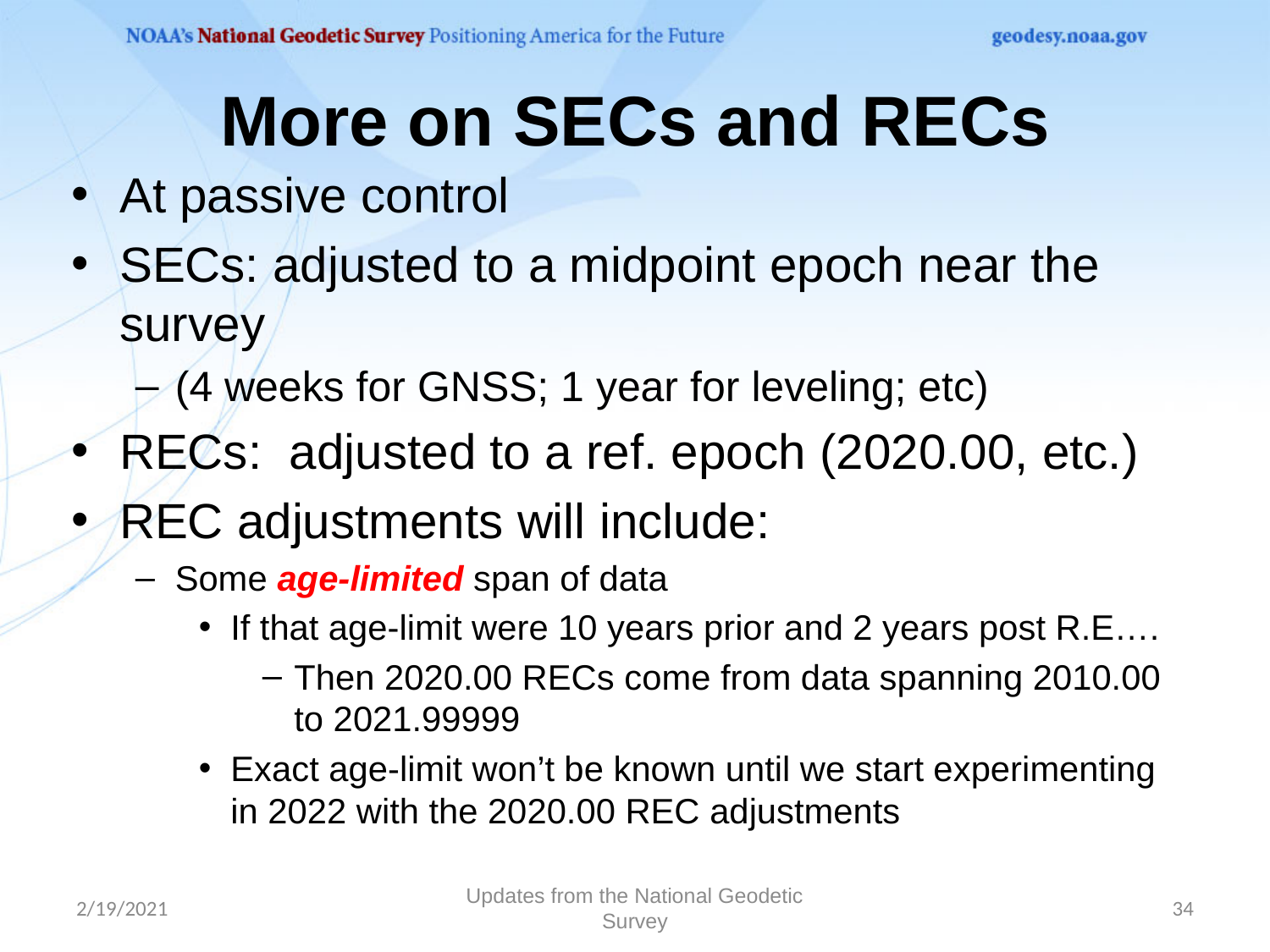

# More on SECs and RECs
At passive control
SECs: adjusted to a midpoint epoch near the survey
(4 weeks for GNSS; 1 year for leveling; etc)
RECs:  adjusted to a ref. epoch (2020.00, etc.)
REC adjustments will include:
Some age-limited span of data
If that age-limit were 10 years prior and 2 years post R.E….
Then 2020.00 RECs come from data spanning 2010.00 to 2021.99999
Exact age-limit won’t be known until we start experimenting in 2022 with the 2020.00 REC adjustments
2/19/2021
Updates from the National Geodetic Survey
34